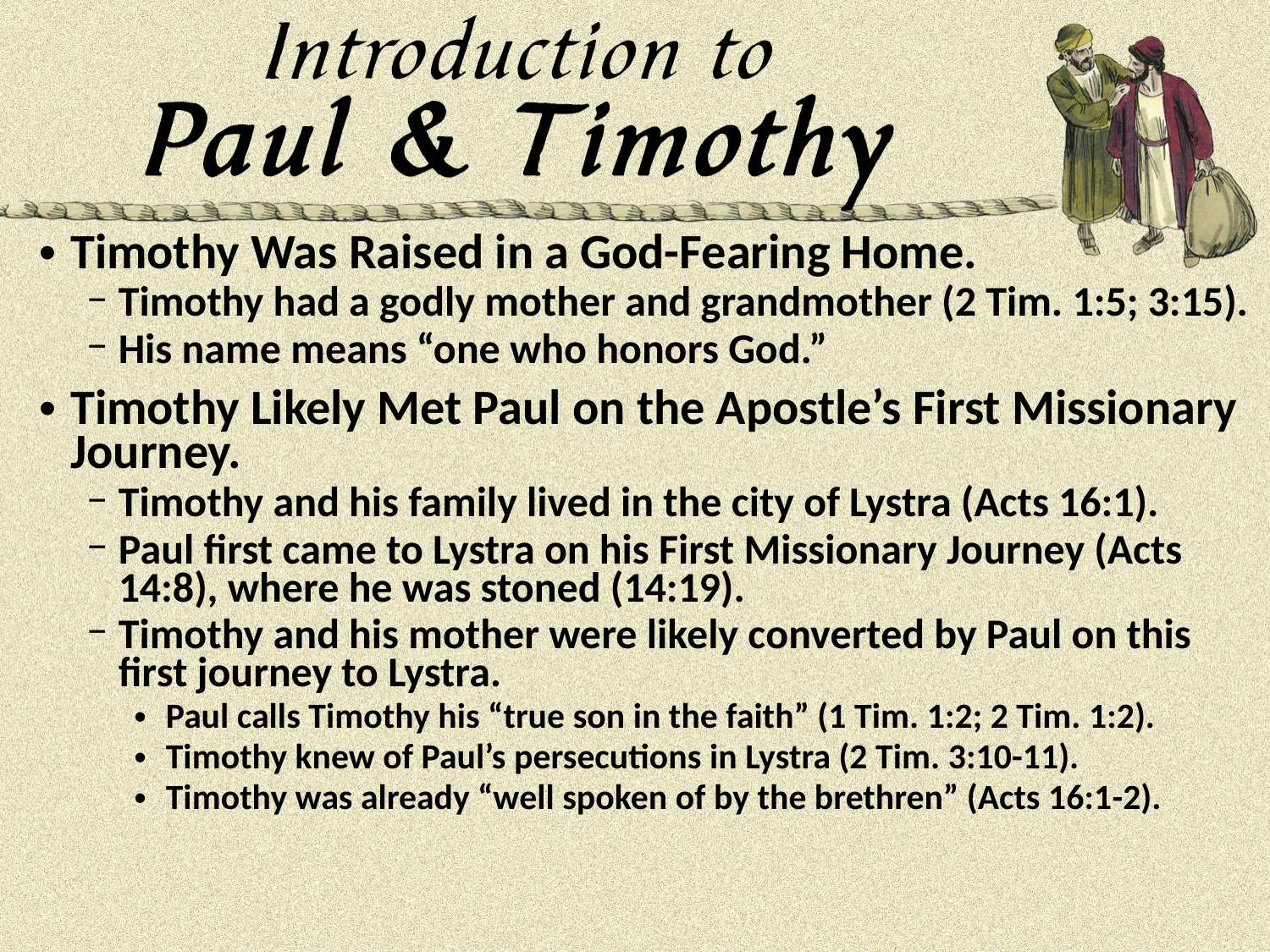

Timothy Was Raised in a God-Fearing Home.
Timothy had a godly mother and grandmother (2 Tim. 1:5; 3:15).
His name means “one who honors God.”
Timothy Likely Met Paul on the Apostle’s First Missionary Journey.
Timothy and his family lived in the city of Lystra (Acts 16:1).
Paul first came to Lystra on his First Missionary Journey (Acts 14:8), where he was stoned (14:19).
Timothy and his mother were likely converted by Paul on this first journey to Lystra.
Paul calls Timothy his “true son in the faith” (1 Tim. 1:2; 2 Tim. 1:2).
Timothy knew of Paul’s persecutions in Lystra (2 Tim. 3:10-11).
Timothy was already “well spoken of by the brethren” (Acts 16:1-2).